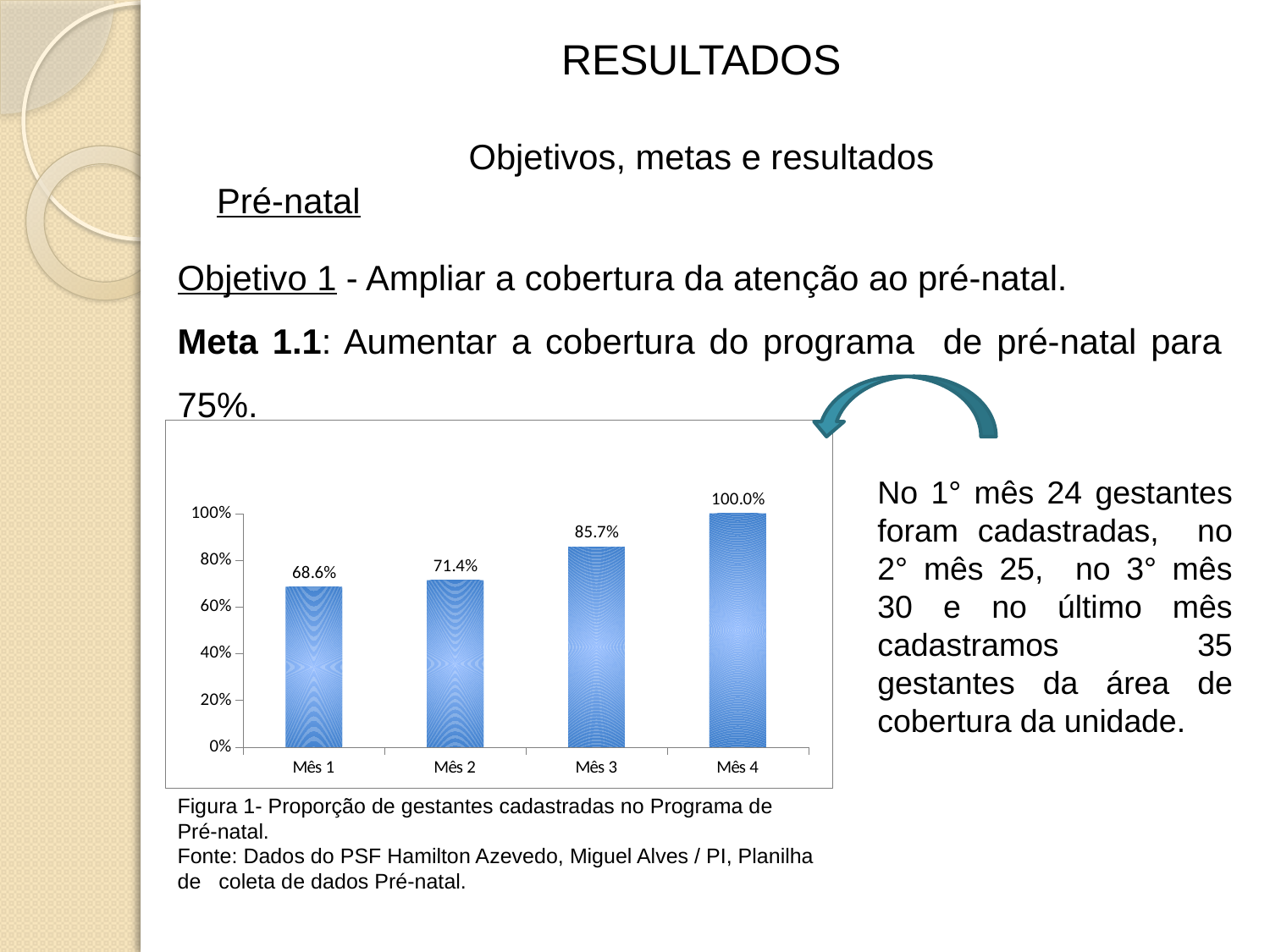

RESULTADOS

Objetivos, metas e resultados
Pré-natal
Objetivo 1 - Ampliar a cobertura da atenção ao pré-natal.
Meta 1.1: Aumentar a cobertura do programa  de pré-natal para 75%.

### Chart

| Category | Proporção de gestantes cadastradas no Programa de Pré-natal.  |
|---|---|
| Mês 1 | 0.6857142857142856 |
| Mês 2 | 0.7142857142857146 |
| Mês 3 | 0.8571428571428577 |
| Mês 4 | 1.0 |
No 1° mês 24 gestantes foram cadastradas,  no 2° mês 25,  no 3° mês 30 e no último mês cadastramos 35 gestantes da área de cobertura da unidade.
Figura 1- Proporção de gestantes cadastradas no Programa de Pré-natal.
Fonte: Dados do PSF Hamilton Azevedo, Miguel Alves / PI, Planilha de   coleta de dados Pré-natal.